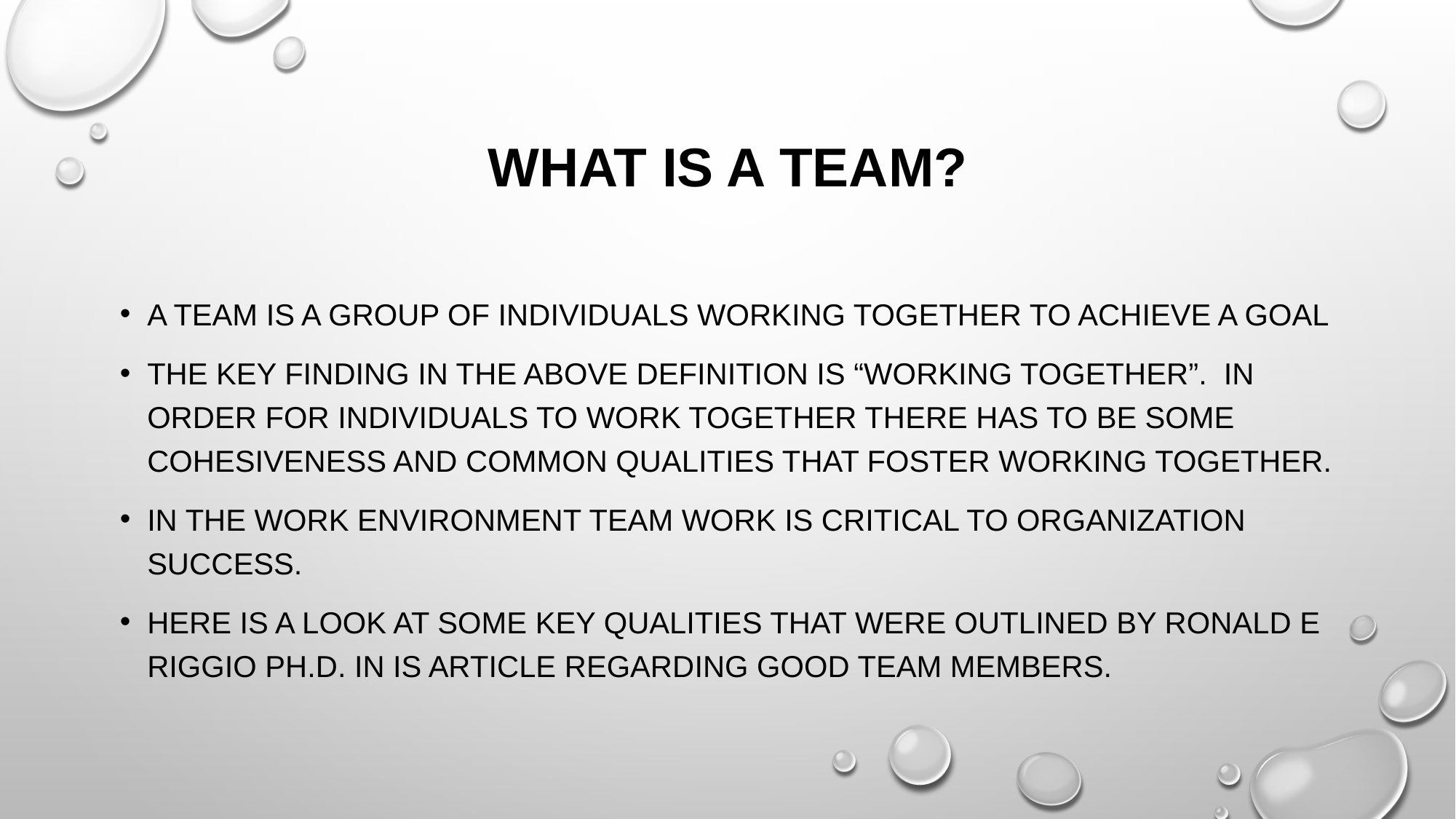

# What is a team?
A team is a group of individuals working together to achieve a goal
The key finding in the above definition is “working Together”.  In order for individuals to work together there has to be some cohesiveness and common qualities that foster working together.
In the work Environment team work is critical to organization success.
Here is a look at some key qualities that were outlined by Ronald E Riggio Ph.D. in is article regarding good team members.